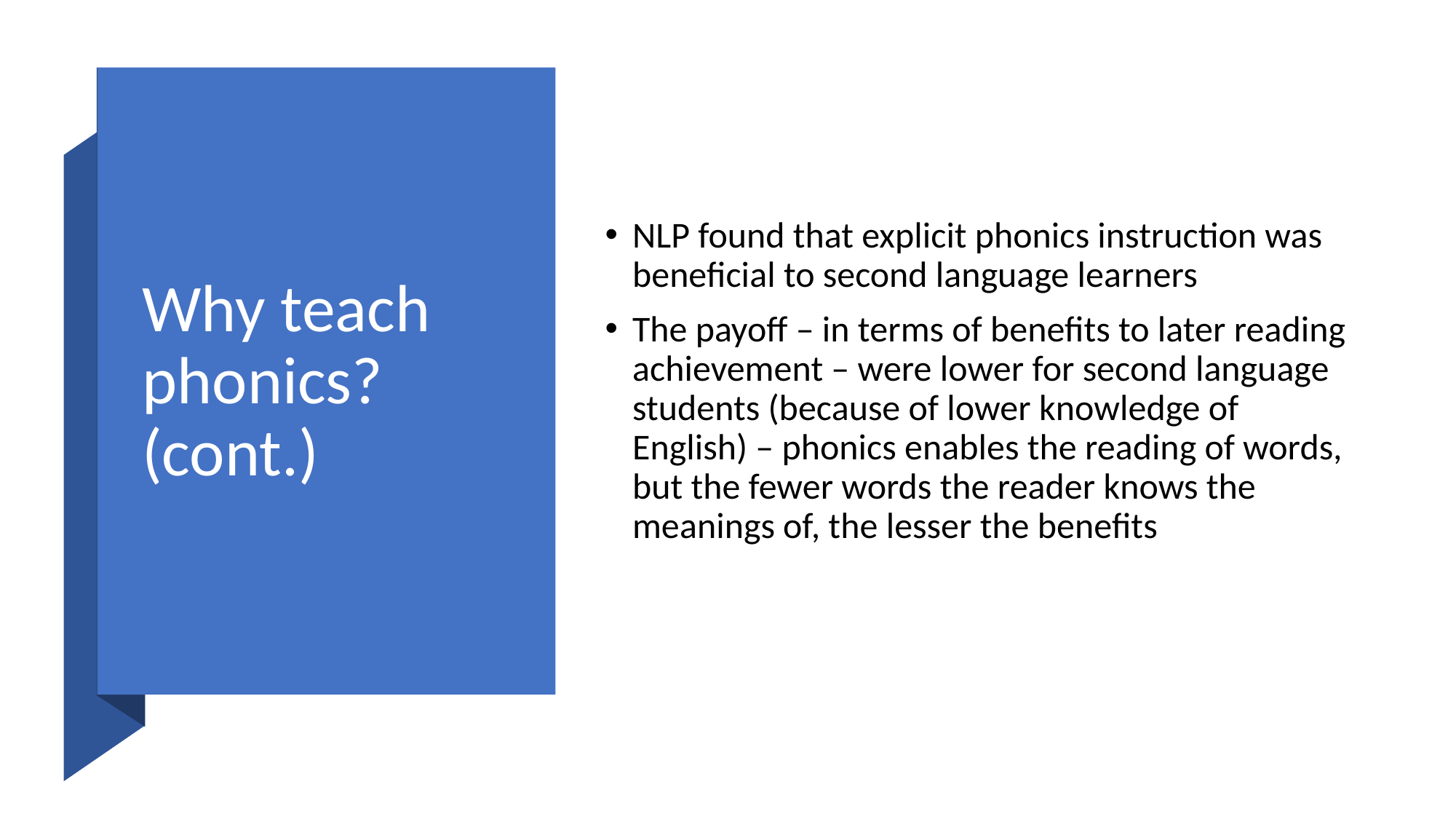

# Why teach phonics?  (cont.)
NLP found that explicit phonics instruction was beneficial to second language learners
The payoff – in terms of benefits to later reading achievement – were lower for second language students (because of lower knowledge of English) – phonics enables the reading of words, but the fewer words the reader knows the meanings of, the lesser the benefits